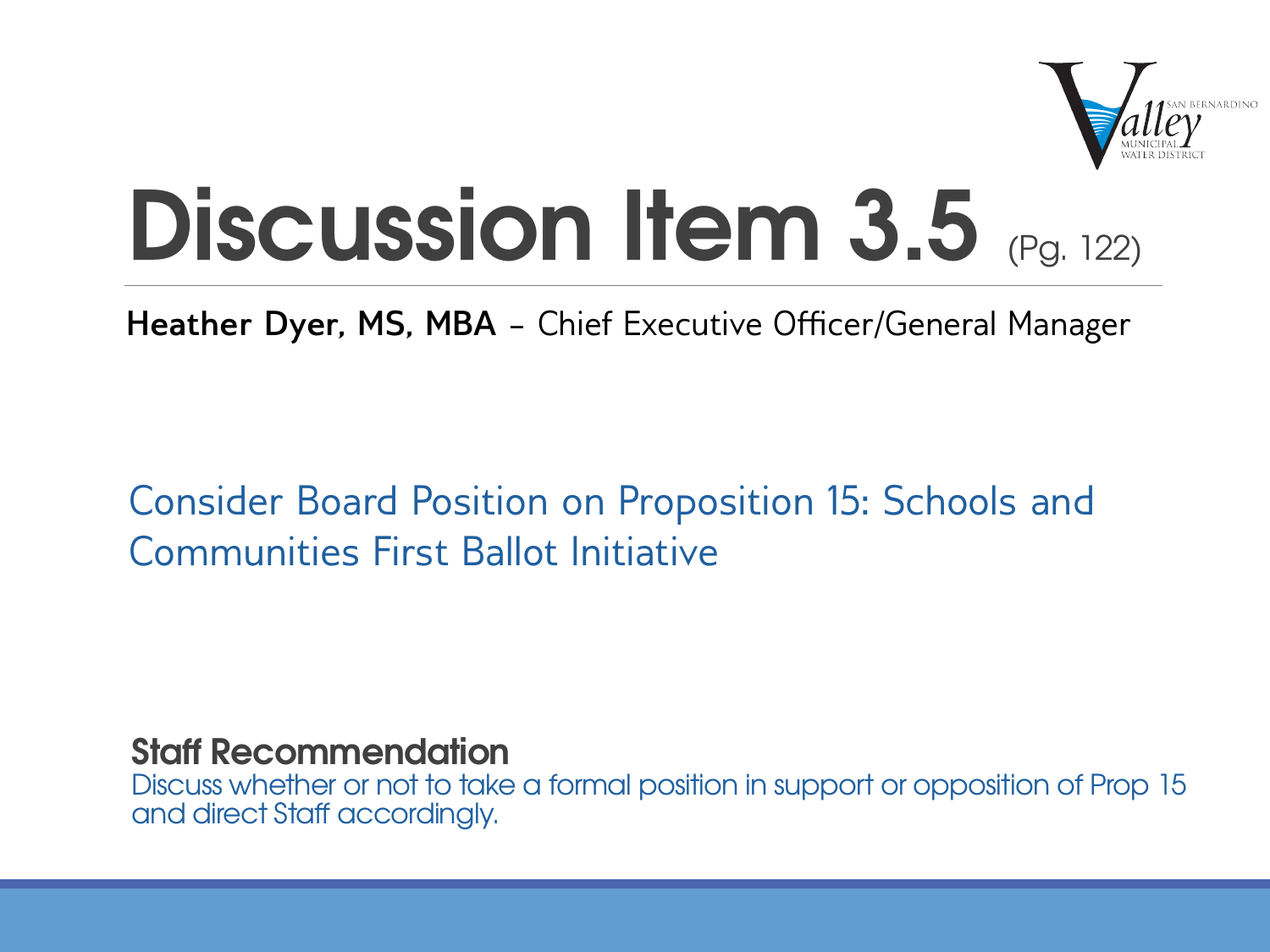

Discussion Item 3.5 (Pg. 122)
Heather Dyer, MS, MBA – Chief Executive Officer/General Manager
Consider Board Position on Proposition 15: Schools and Communities First Ballot Initiative
Staff Recommendation
Discuss whether or not to take a formal position in support or opposition of Prop 15 and direct Staff accordingly.